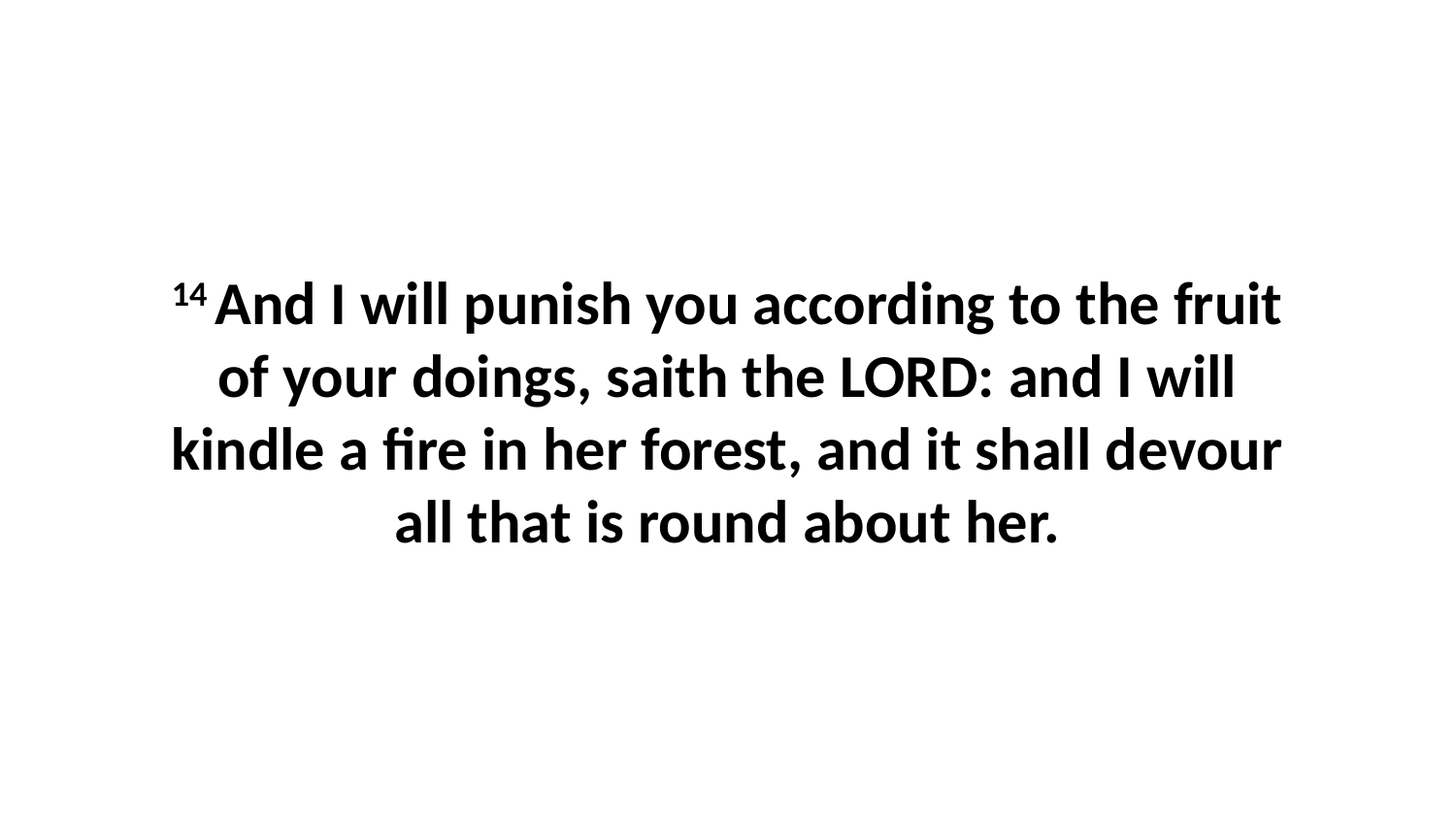

14 And I will punish you according to the fruit of your doings, saith the LORD: and I will kindle a fire in her forest, and it shall devour all that is round about her.